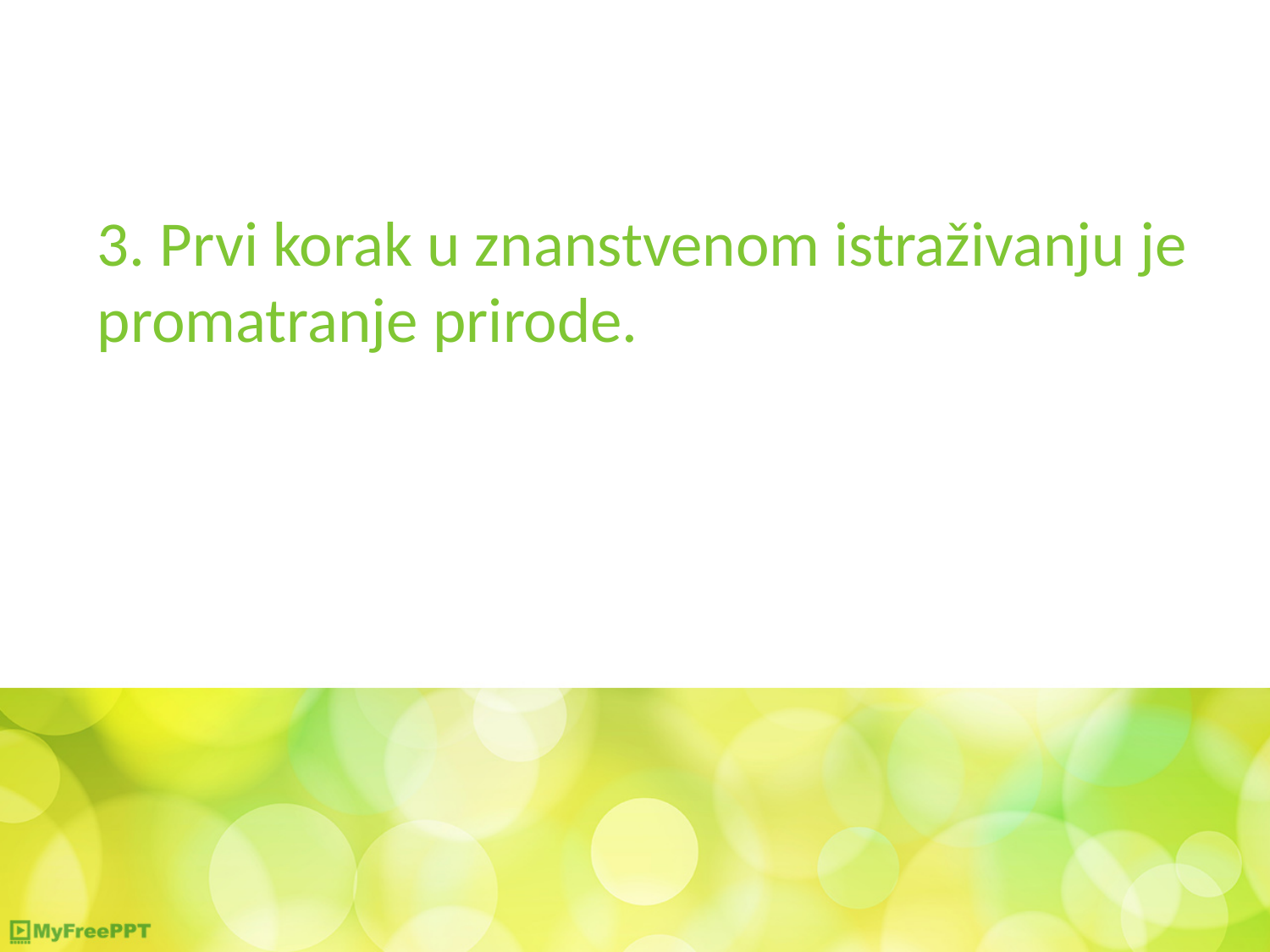

3. Prvi korak u znanstvenom istraživanju je promatranje prirode.